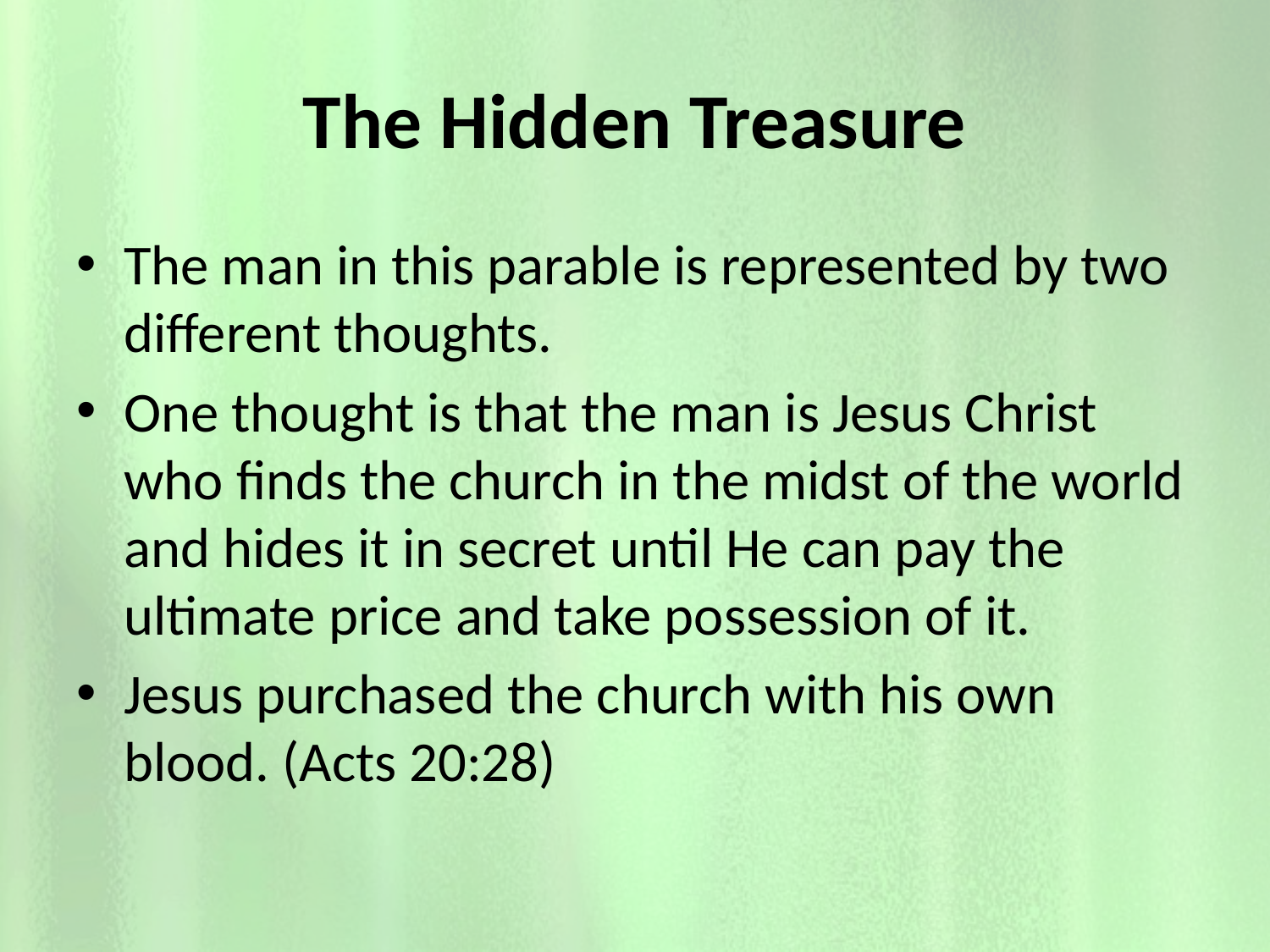

# The Hidden Treasure
The man in this parable is represented by two different thoughts.
One thought is that the man is Jesus Christ who finds the church in the midst of the world and hides it in secret until He can pay the ultimate price and take possession of it.
Jesus purchased the church with his own blood. (Acts 20:28)